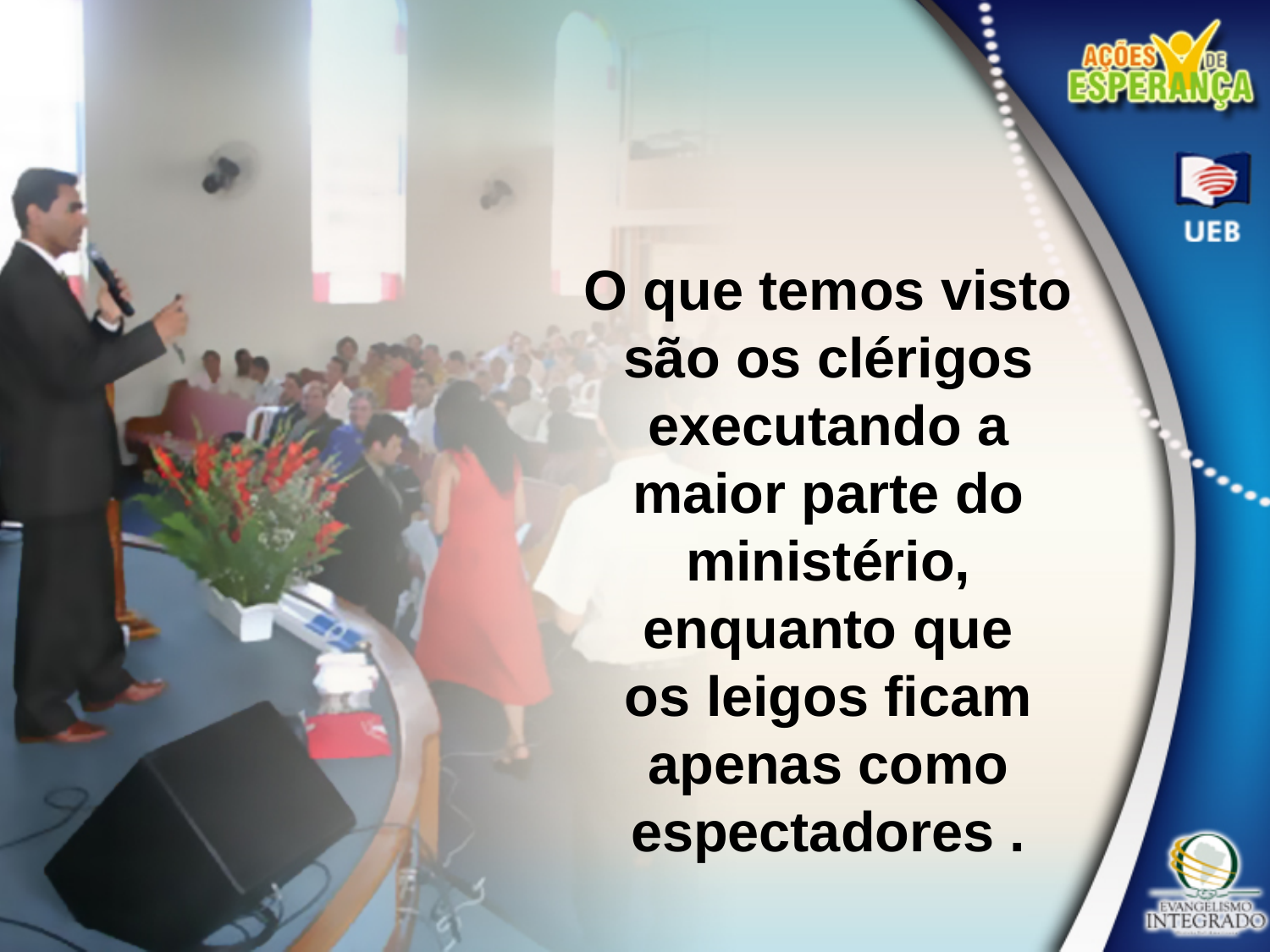

O que temos visto são os clérigos executando a maior parte do ministério, enquanto que
os leigos ficam apenas como espectadores .